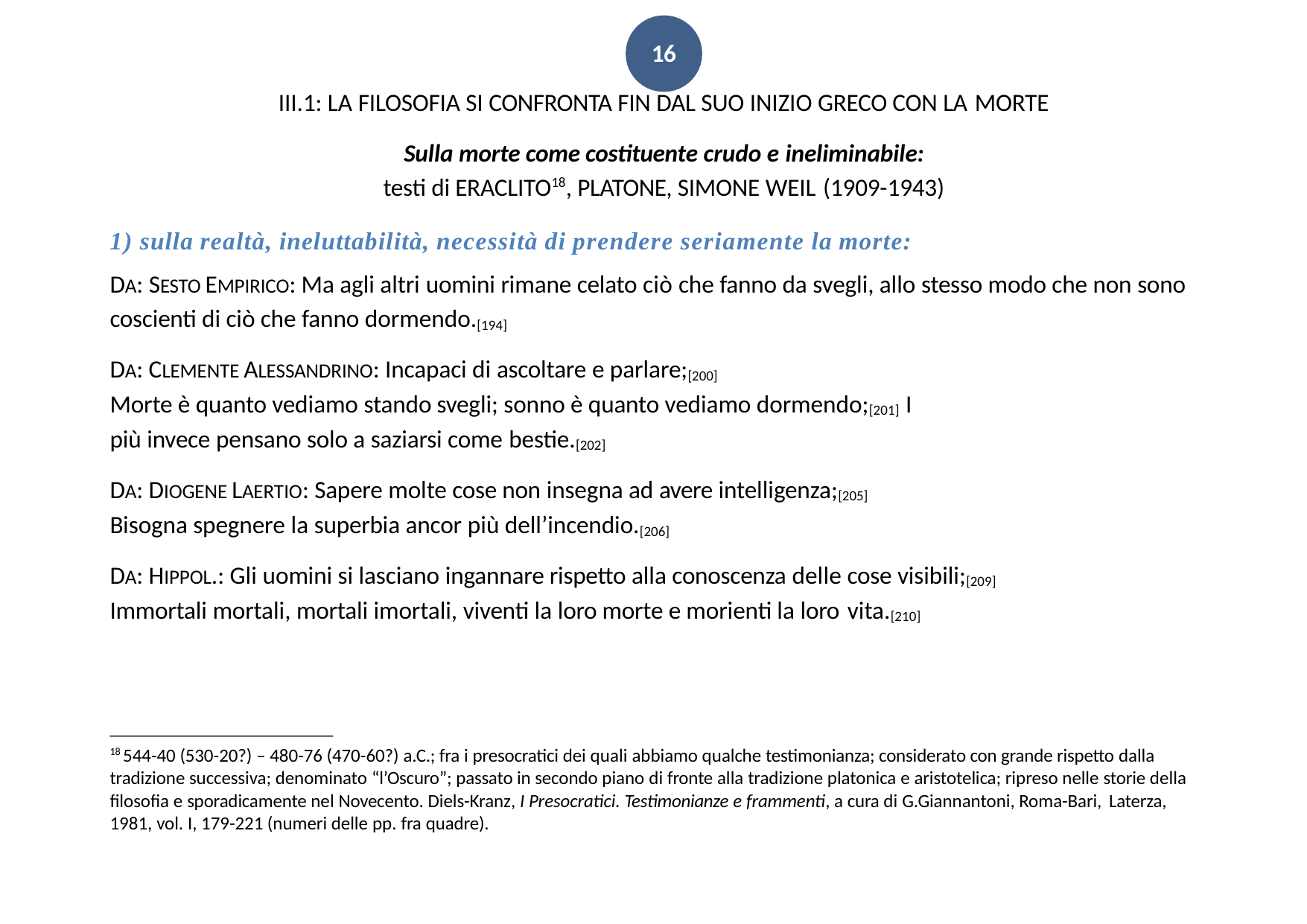

16
III.1: LA FILOSOFIA SI CONFRONTA FIN DAL SUO INIZIO GRECO CON LA MORTE
Sulla morte come costituente crudo e ineliminabile:
testi di ERACLITO18, PLATONE, SIMONE WEIL (1909-1943)
1) sulla realtà, ineluttabilità, necessità di prendere seriamente la morte:
DA: SESTO EMPIRICO: Ma agli altri uomini rimane celato ciò che fanno da svegli, allo stesso modo che non sono  coscienti di ciò che fanno dormendo.[194]
DA: CLEMENTE ALESSANDRINO: Incapaci di ascoltare e parlare;[200]
Morte è quanto vediamo stando svegli; sonno è quanto vediamo dormendo;[201]  I più invece pensano solo a saziarsi come bestie.[202]
DA: DIOGENE LAERTIO: Sapere molte cose non insegna ad avere intelligenza;[205]  Bisogna spegnere la superbia ancor più dell’incendio.[206]
DA: HIPPOL.: Gli uomini si lasciano ingannare rispetto alla conoscenza delle cose visibili;[209]  Immortali mortali, mortali imortali, viventi la loro morte e morienti la loro vita.[210]

18 544-40 (530-20?) – 480-76 (470-60?) a.C.; fra i presocratici dei quali abbiamo qualche testimonianza; considerato con grande rispetto dalla  tradizione successiva; denominato “l’Oscuro”; passato in secondo piano di fronte alla tradizione platonica e aristotelica; ripreso nelle storie della  filosofia e sporadicamente nel Novecento. Diels-Kranz, I Presocratici. Testimonianze e frammenti, a cura di G.Giannantoni, Roma-Bari, Laterza,
1981, vol. I, 179-221 (numeri delle pp. fra quadre).